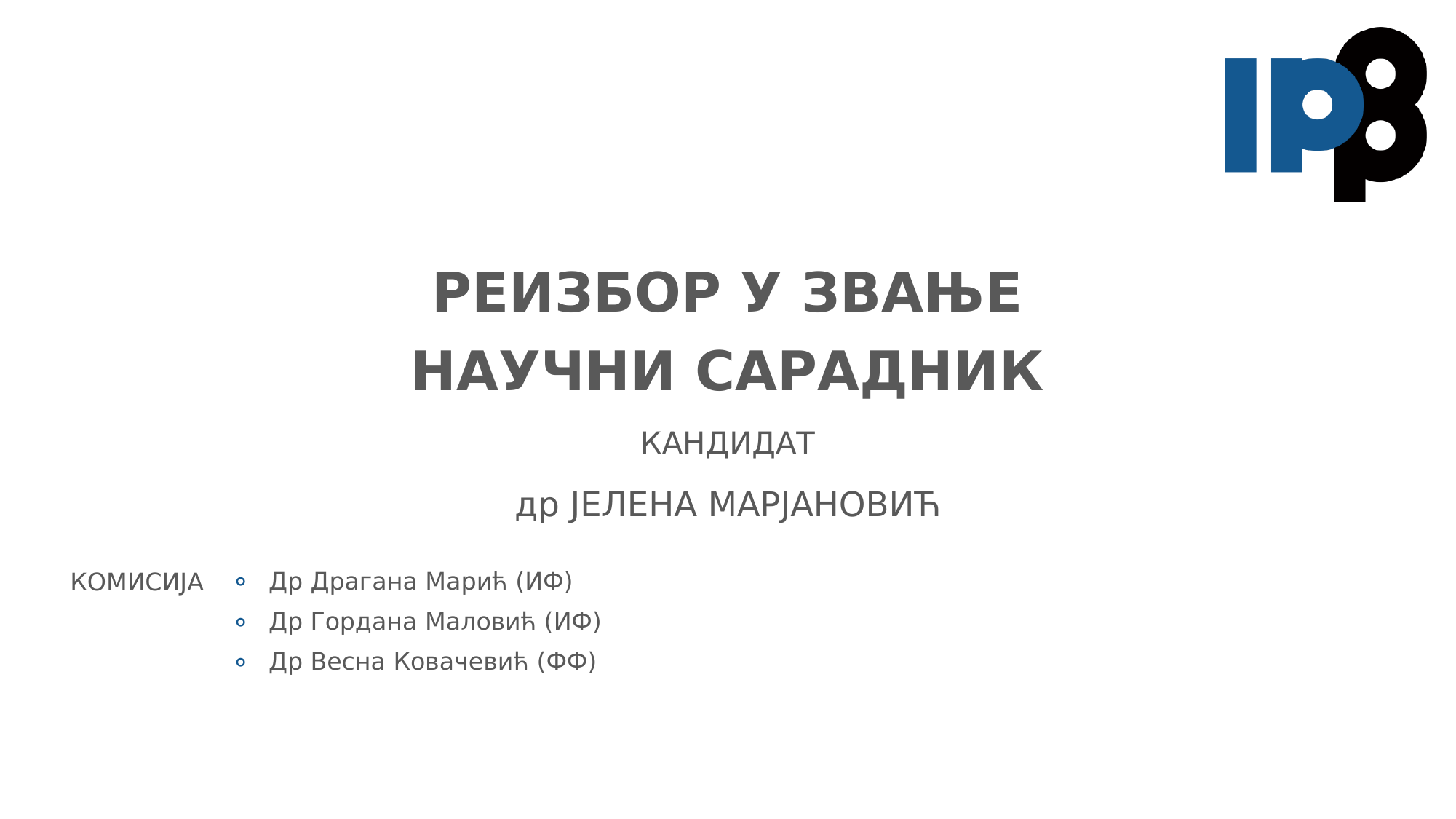

# РЕИЗБОР у Звање
Научни сарадник
др Јелена Марјановић
Др Драгана Марић (ИФ)
Др Гордана Маловић (ИФ)
Др Весна Ковачевић (ФФ)